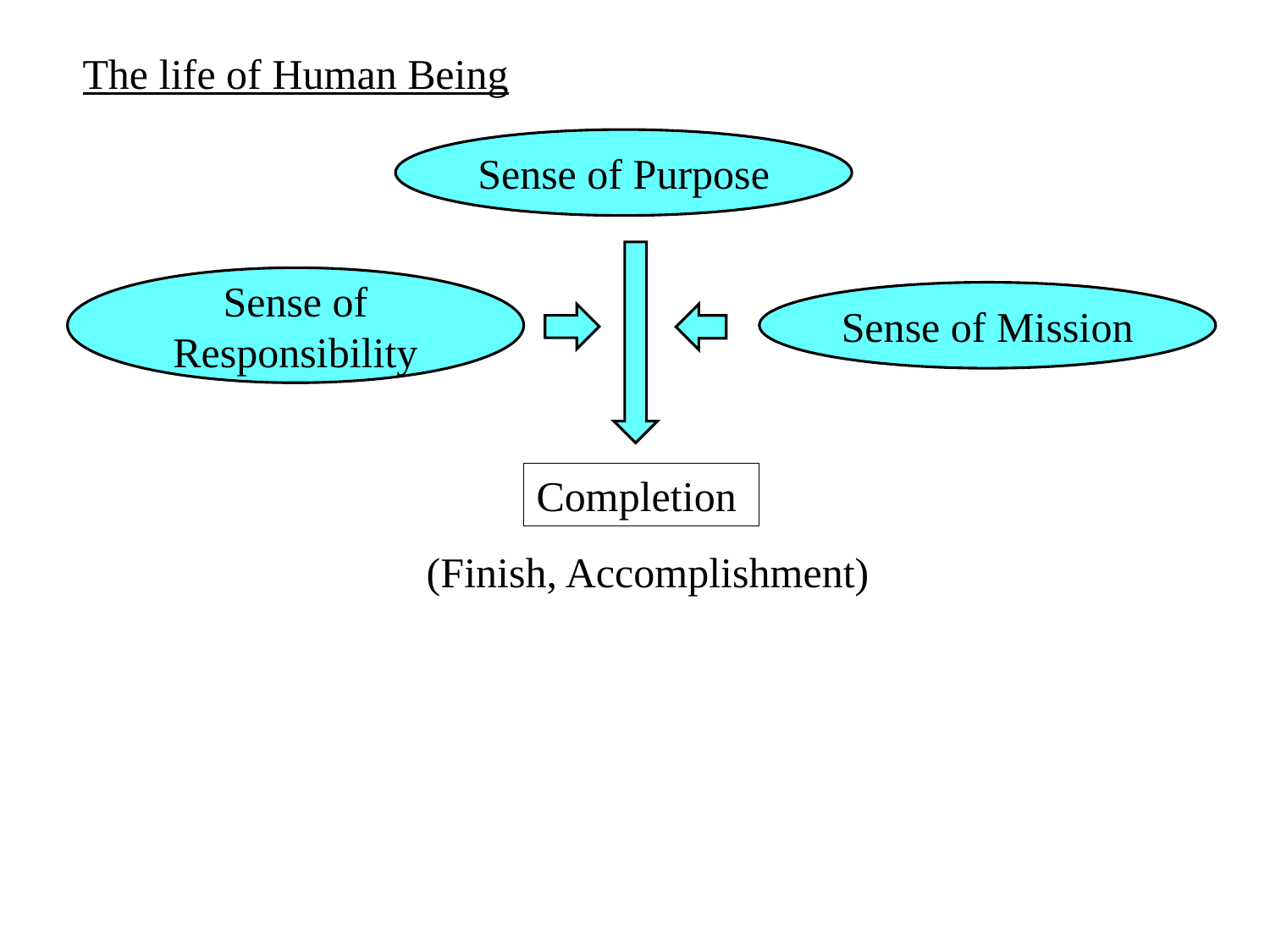

The life of Human Being
Sense of Purpose

Sense of Responsibility
Sense of Mission

Completion
(Finish, Accomplishment)